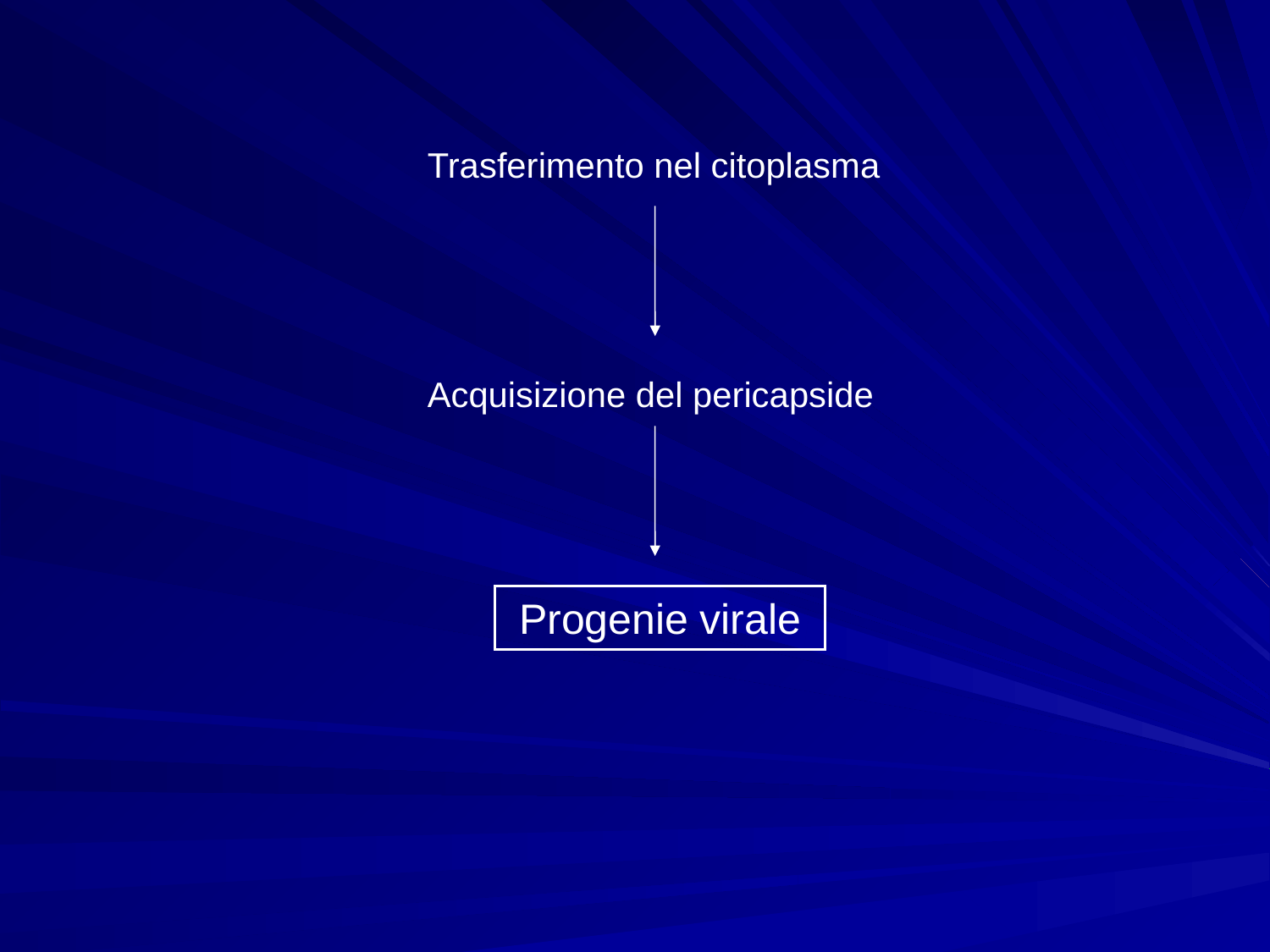

Trasferimento nel citoplasma

Acquisizione del pericapside

Progenie virale